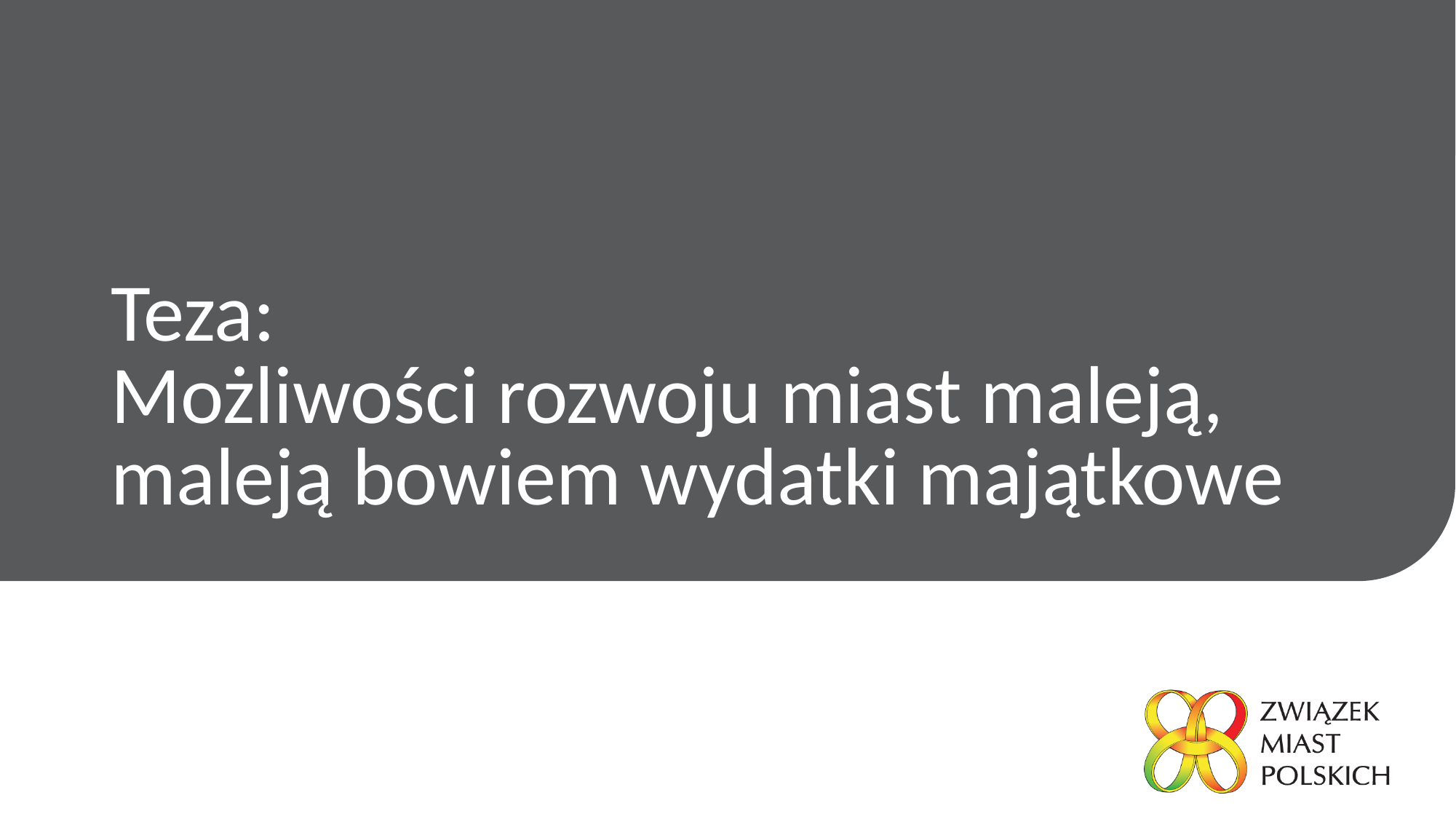

# Teza: Możliwości rozwoju miast maleją, maleją bowiem wydatki majątkowe